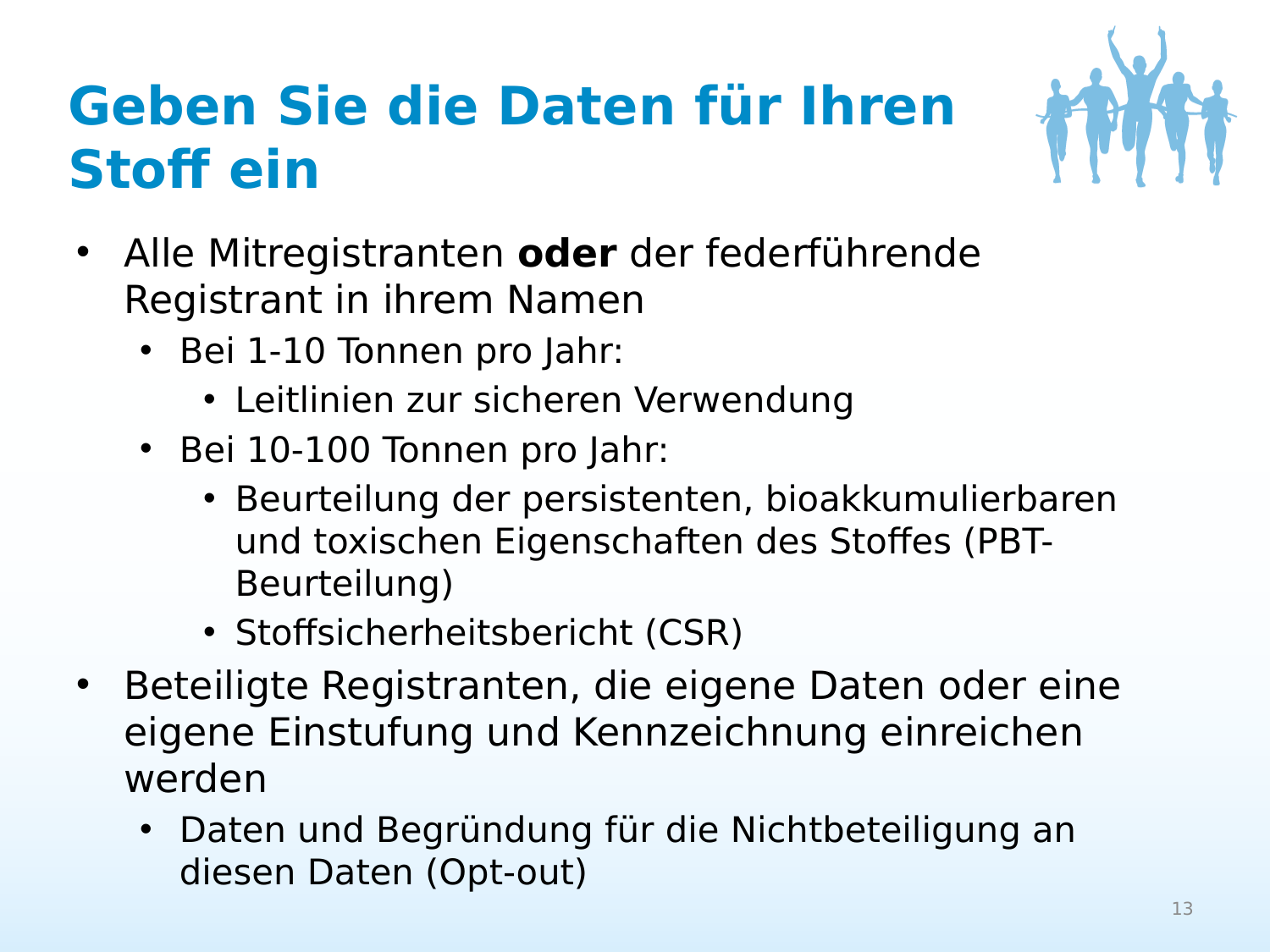

Geben Sie die Daten für Ihren Stoff ein
Alle Mitregistranten oder der federführende Registrant in ihrem Namen
Bei 1-10 Tonnen pro Jahr:
Leitlinien zur sicheren Verwendung
Bei 10-100 Tonnen pro Jahr:
Beurteilung der persistenten, bioakkumulierbaren und toxischen Eigenschaften des Stoffes (PBT-Beurteilung)
Stoffsicherheitsbericht (CSR)
Beteiligte Registranten, die eigene Daten oder eine eigene Einstufung und Kennzeichnung einreichen werden
Daten und Begründung für die Nichtbeteiligung an diesen Daten (Opt-out)

13